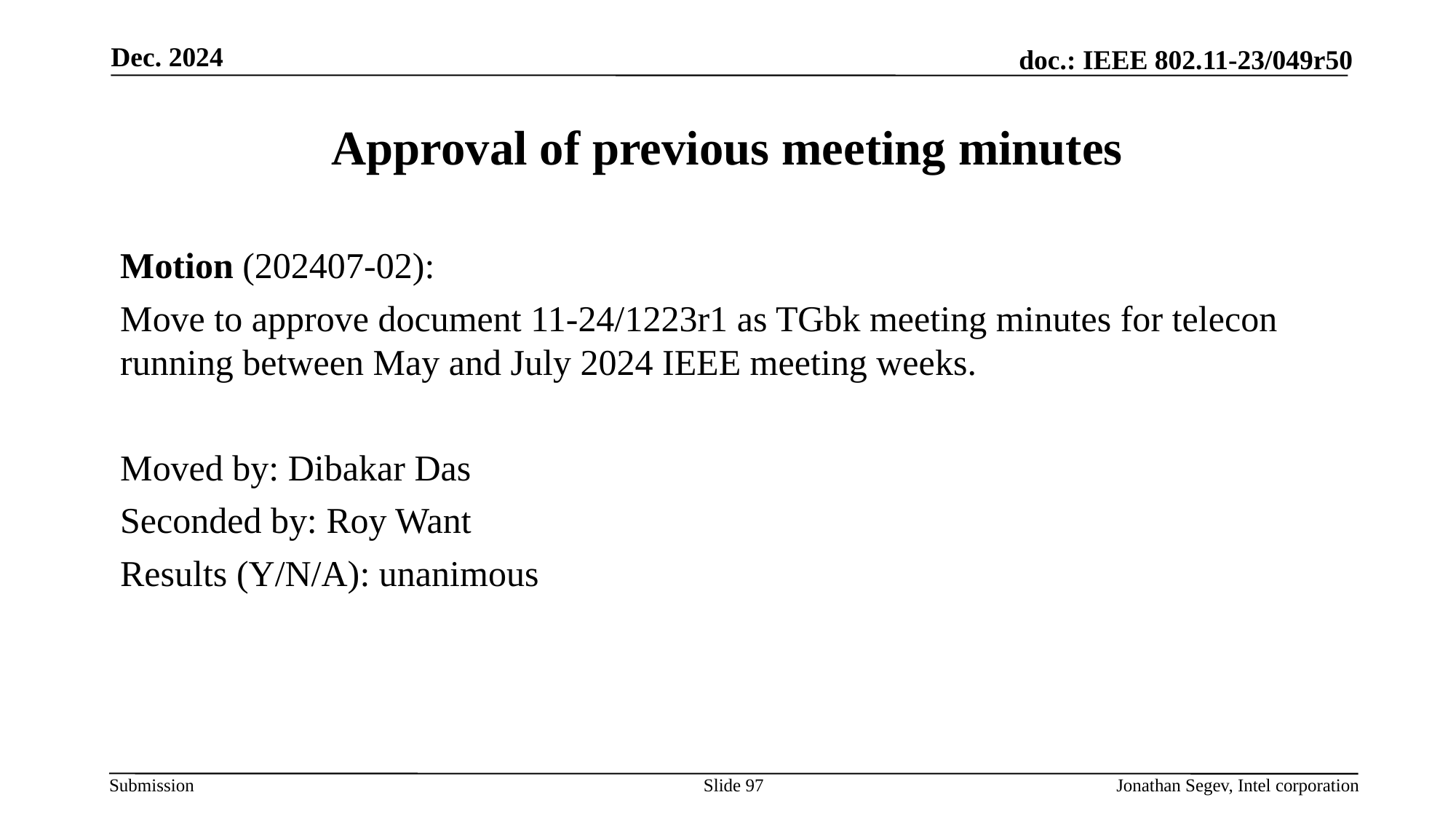

Dec. 2024
# Approval of previous meeting minutes
Motion (202407-02):
Move to approve document 11-24/1223r1 as TGbk meeting minutes for telecon running between May and July 2024 IEEE meeting weeks.

Moved by: Dibakar Das
Seconded by: Roy Want
Results (Y/N/A): unanimous

Slide 97
Jonathan Segev, Intel corporation